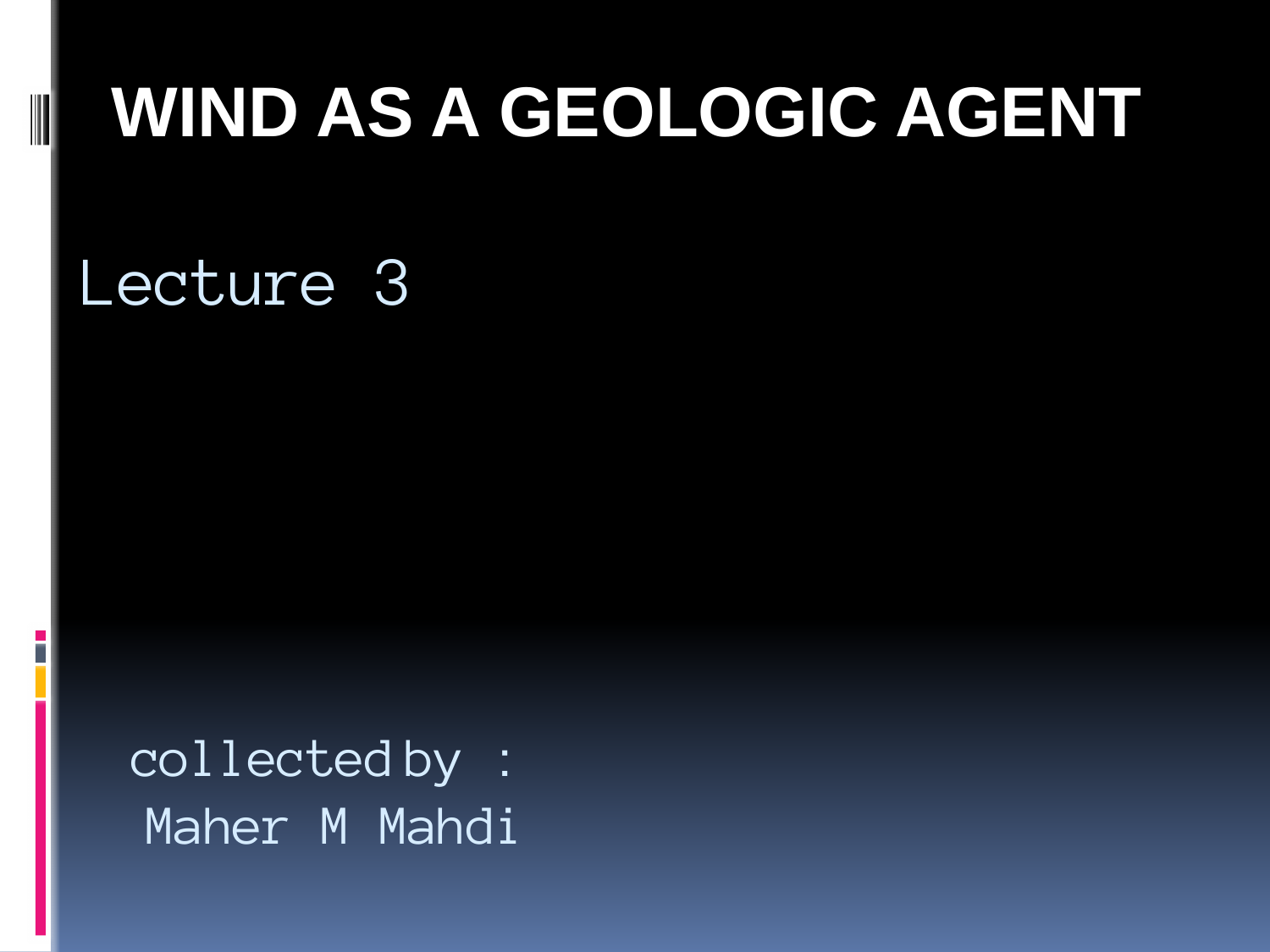

# Wind as a Geologic Agent
Lecture 3
collected by :
Maher M Mahdi